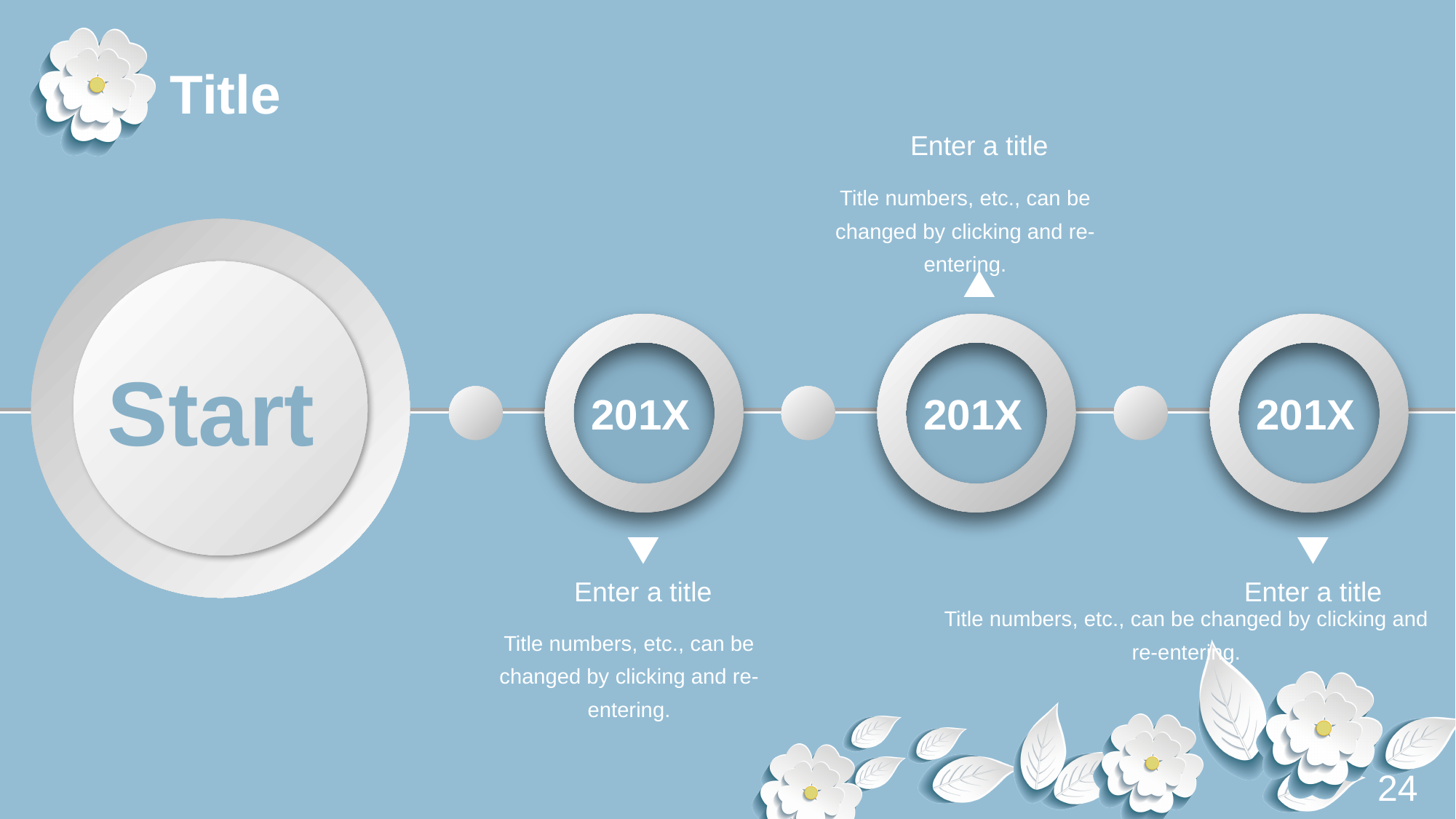

Title
Enter a title
Title numbers, etc., can be changed by clicking and re-entering.

Start

201X
201X
201X

Enter a title
Enter a title
Title numbers, etc., can be changed by clicking and re-entering.
Title numbers, etc., can be changed by clicking and re-entering.
24
Delay character